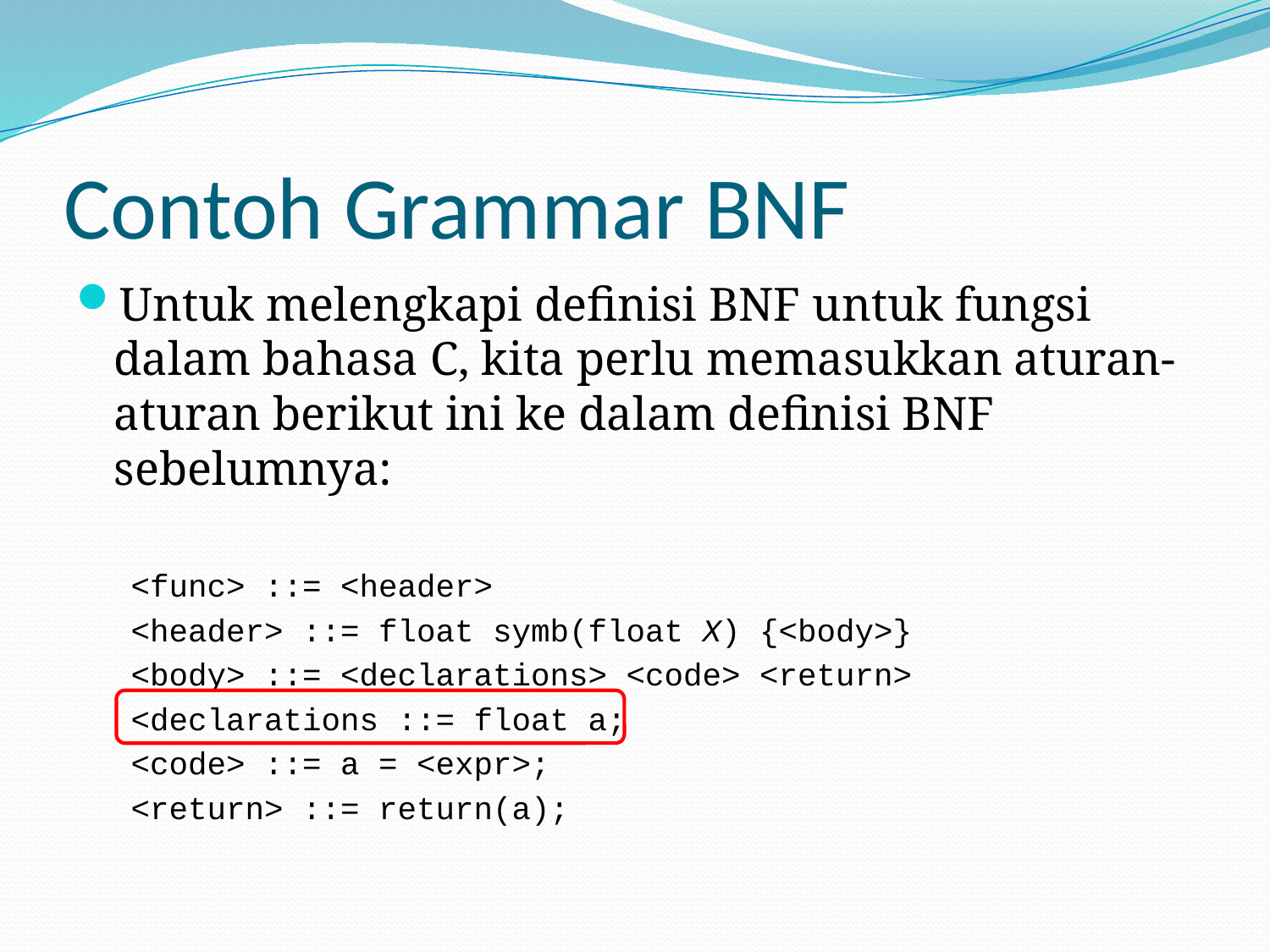

# Contoh Grammar BNF
Untuk melengkapi definisi BNF untuk fungsi dalam bahasa C, kita perlu memasukkan aturan-aturan berikut ini ke dalam definisi BNF sebelumnya:

<func> ::= <header>
<header> ::= float symb(float X) {<body>}
<body> ::= <declarations> <code> <return>
<declarations ::= float a;
<code> ::= a = <expr>;
<return> ::= return(a);